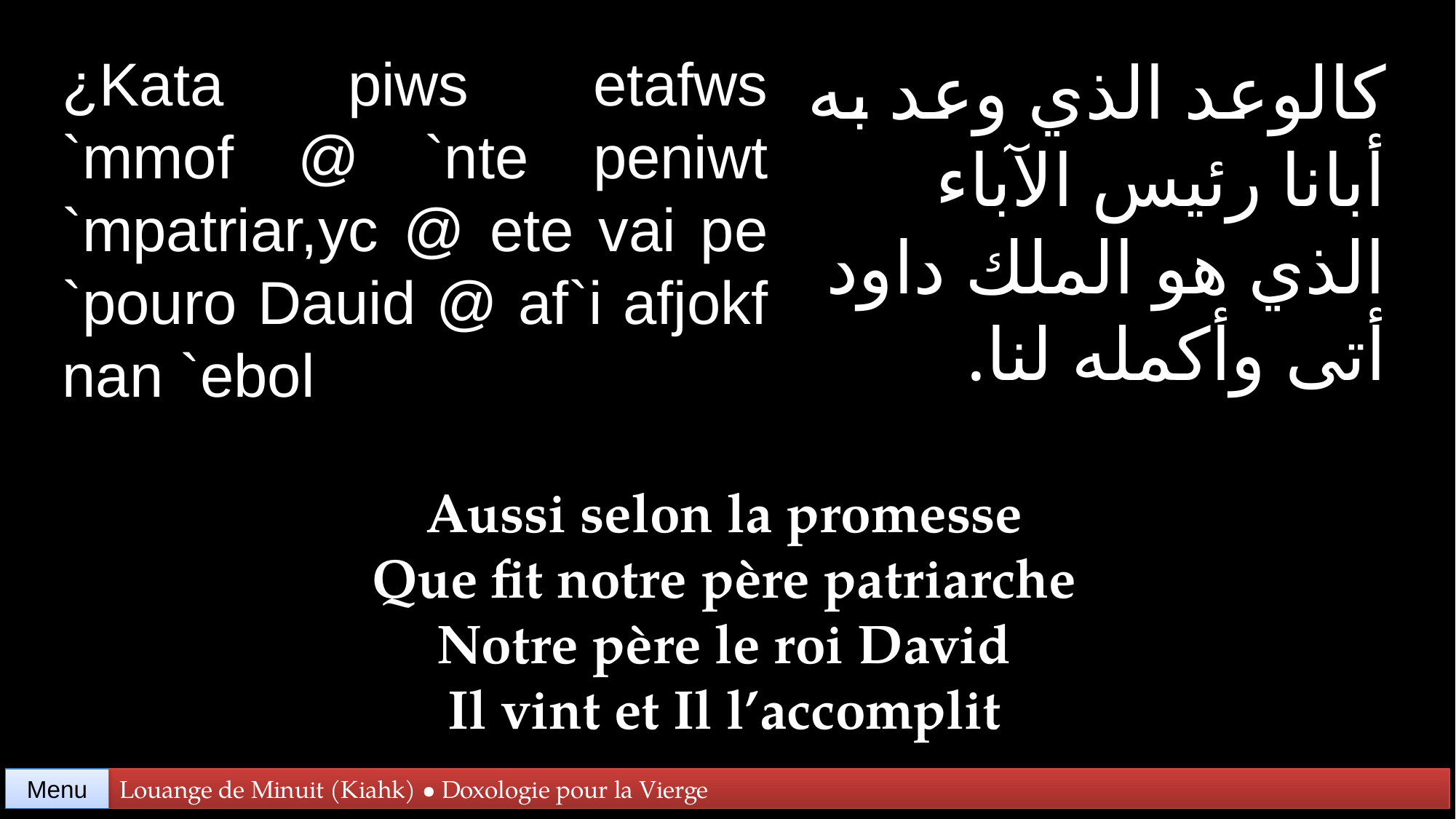

¿Kata piws etafws
`mmof @ `nte peniwt
`mpatriar,yc @ ete vai pe `pouro Dauid @ af`i afjokf nan `ebol
كالوعد الذي وعد به
أبانا رئيس الآباء
الذي هو الملك داود
أتى وأكمله لنا.
Aussi selon la promesse
Que fit notre père patriarche
Notre père le roi David
Il vint et Il l’accomplit
Menu
Louange de Minuit (Kiahk) • Doxologie pour la Vierge